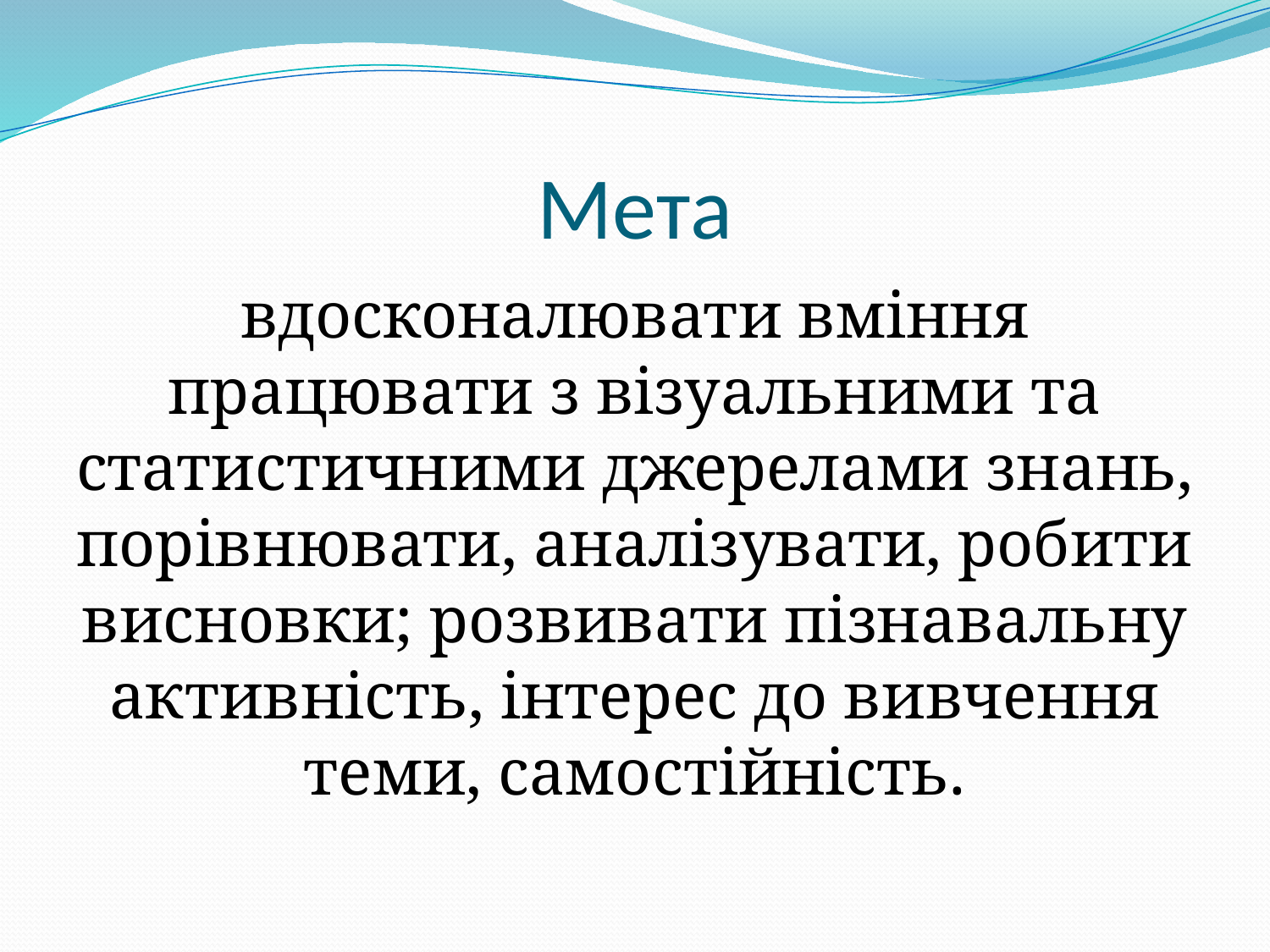

# Мета
вдосконалювати вміння працювати з візуальними та статистичними джерелами знань, порівнювати, аналізувати, робити висновки; розвивати пізнавальну активність, інтерес до вивчення теми, самостійність.